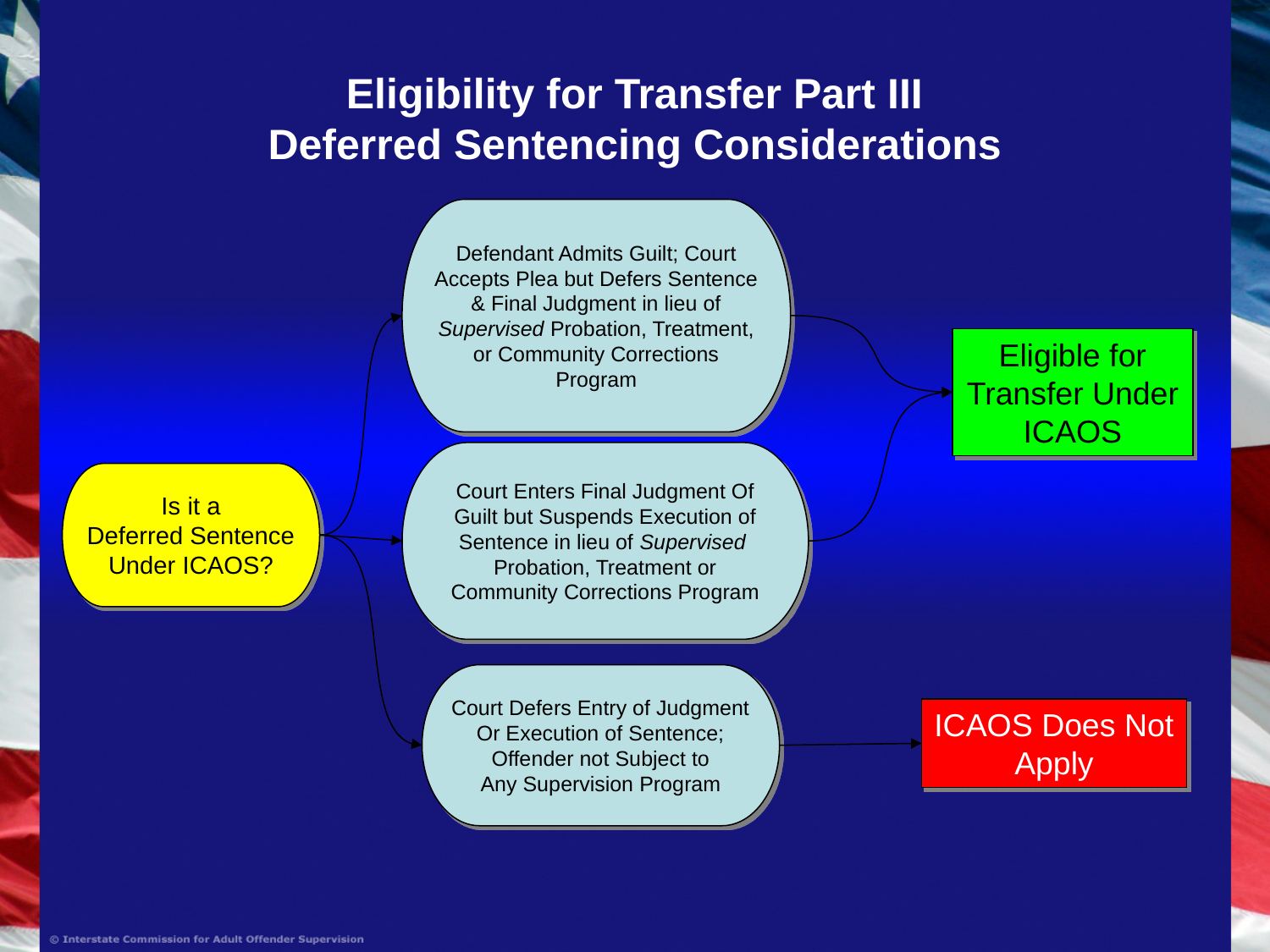

# Eligibility for Transfer Part III Deferred Sentencing Considerations
Defendant Admits Guilt; Court Accepts Plea but Defers Sentence & Final Judgment in lieu of Supervised Probation, Treatment, or Community Corrections Program
Eligible for
Transfer Under
ICAOS
Court Enters Final Judgment Of Guilt but Suspends Execution of Sentence in lieu of Supervised
Probation, Treatment or
Community Corrections Program
Is it a
Deferred Sentence
Under ICAOS?
Court Defers Entry of Judgment
Or Execution of Sentence;
Offender not Subject to
Any Supervision Program
ICAOS Does Not
Apply